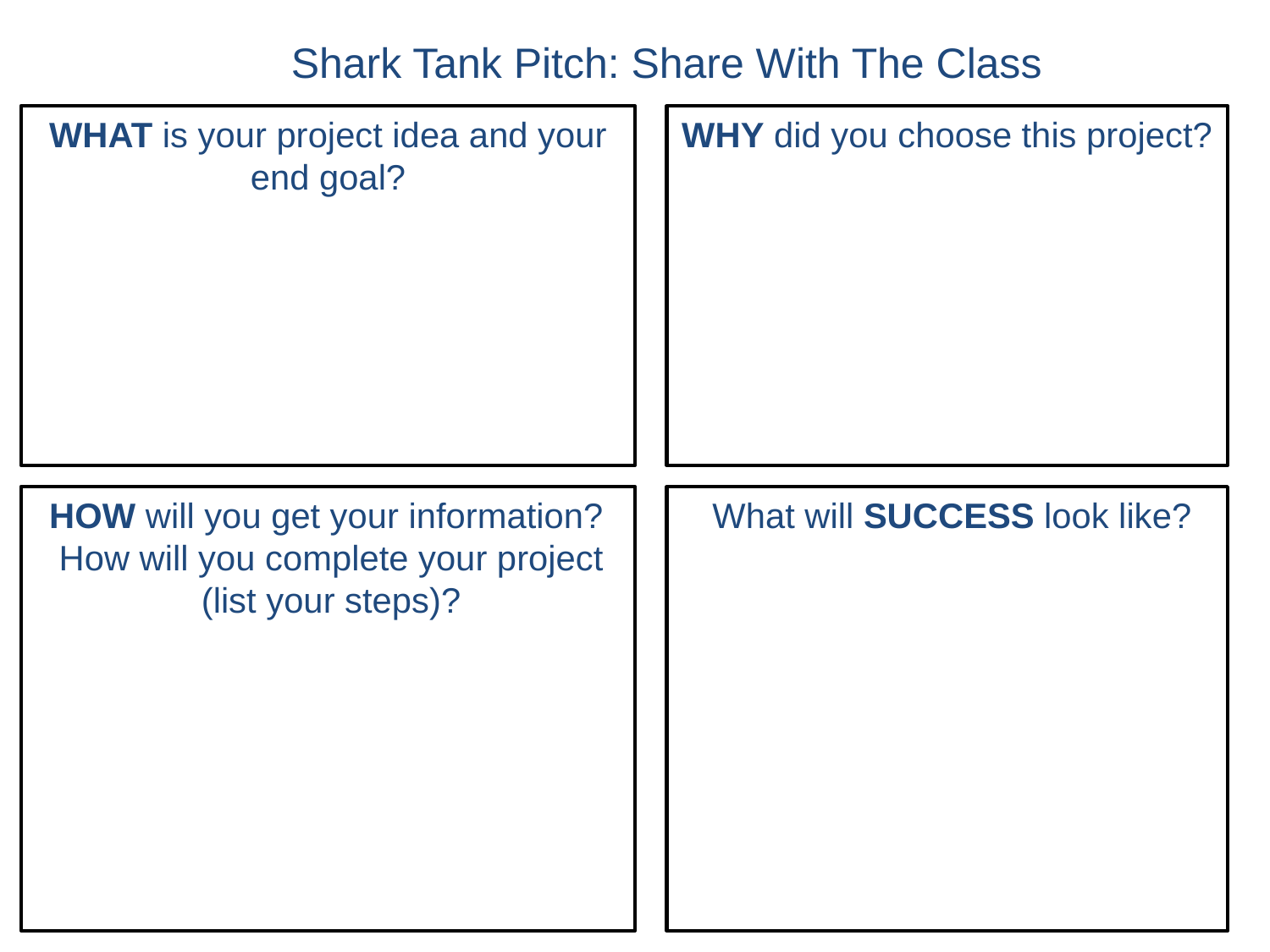

Shark Tank Pitch: Share With The Class

WHY did you choose this project?
WHAT is your project idea and your end goal?

HOW will you get your information?  How will you complete your project (list your steps)?

 What will SUCCESS look like?